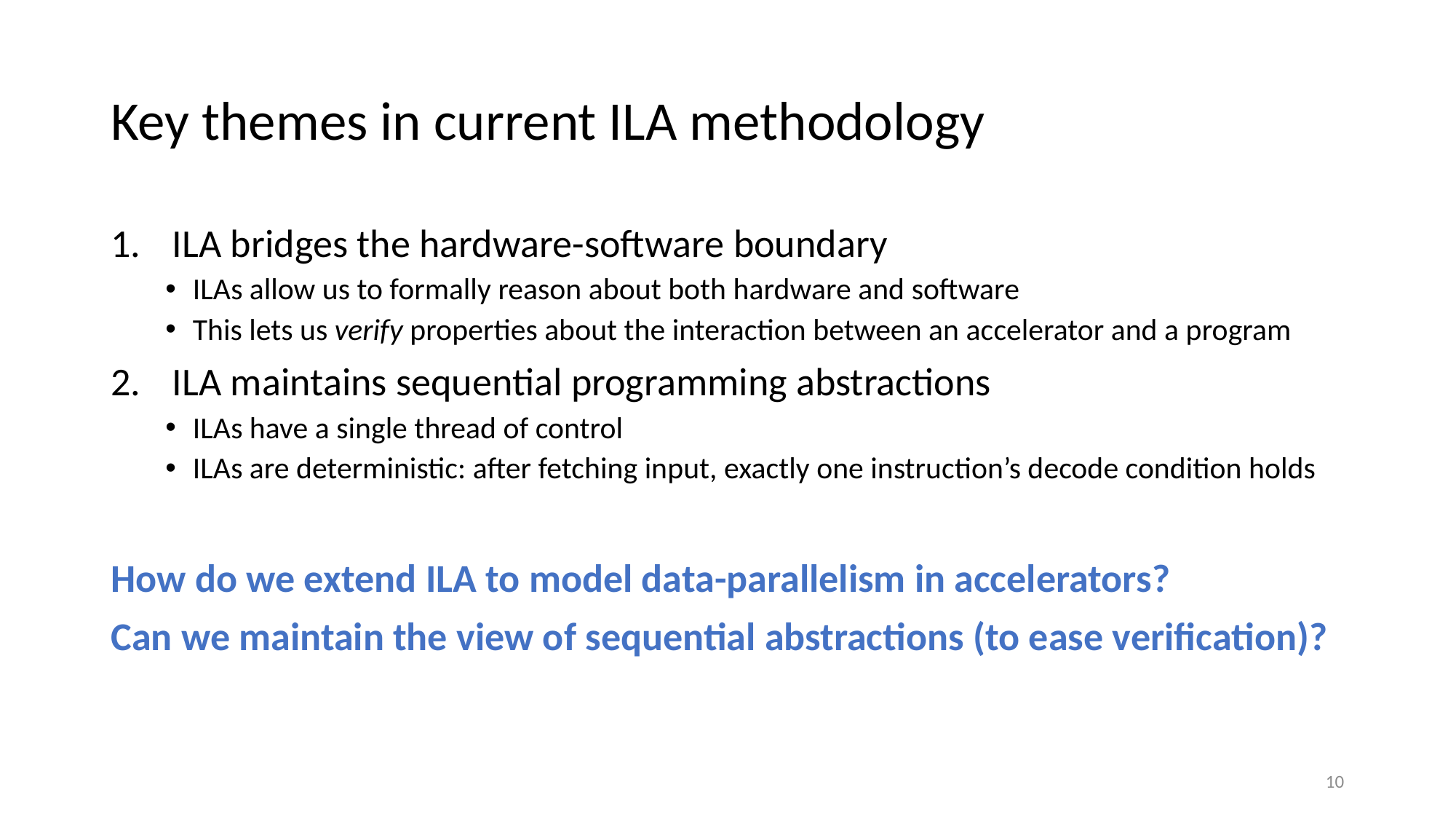

# Key themes in current ILA methodology
ILA bridges the hardware-software boundary
ILAs allow us to formally reason about both hardware and software
This lets us verify properties about the interaction between an accelerator and a program
ILA maintains sequential programming abstractions
ILAs have a single thread of control
ILAs are deterministic: after fetching input, exactly one instruction’s decode condition holds

How do we extend ILA to model data-parallelism in accelerators?
Can we maintain the view of sequential abstractions (to ease verification)?
10